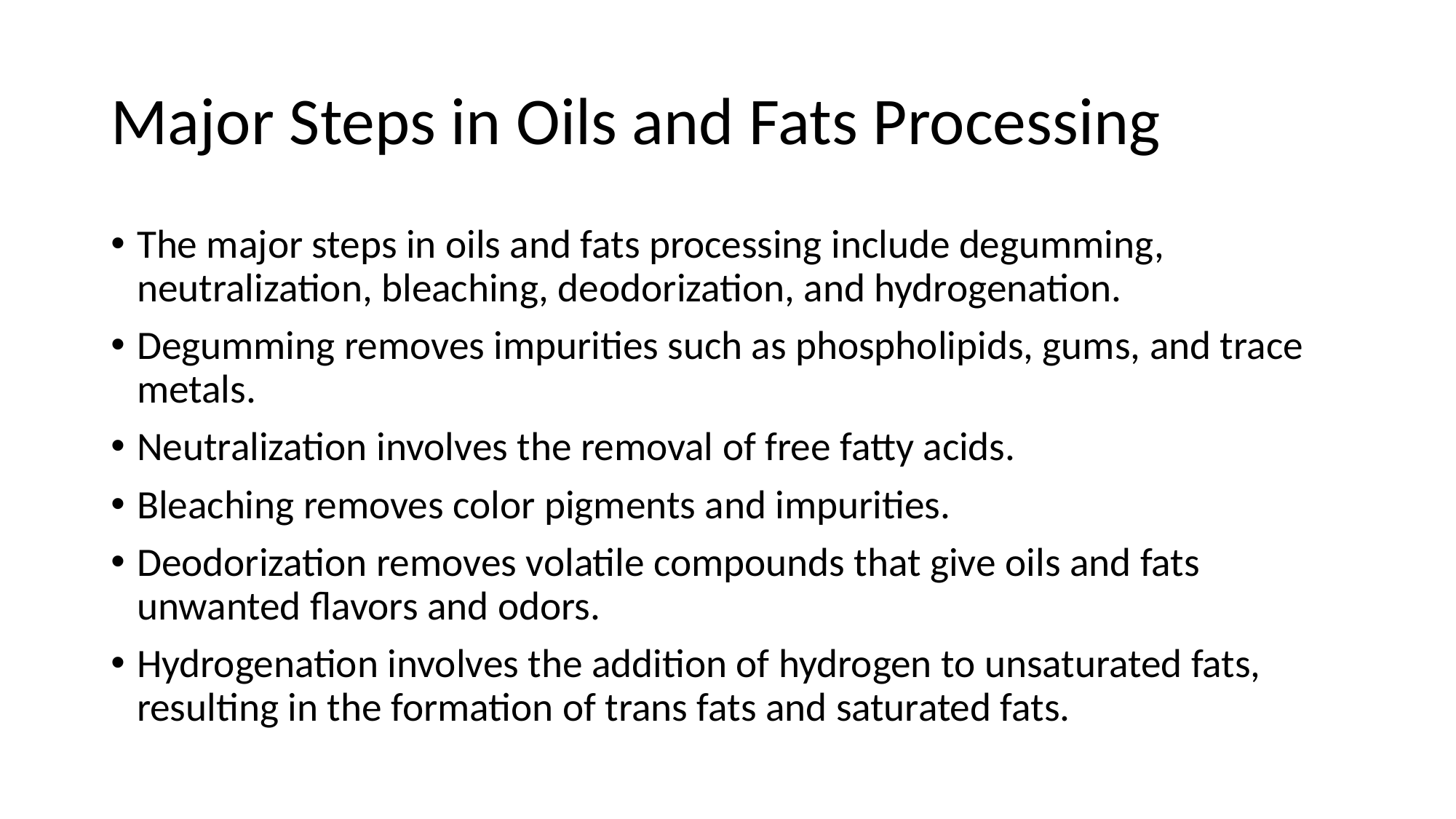

# Major Steps in Oils and Fats Processing
The major steps in oils and fats processing include degumming, neutralization, bleaching, deodorization, and hydrogenation.
Degumming removes impurities such as phospholipids, gums, and trace metals.
Neutralization involves the removal of free fatty acids.
Bleaching removes color pigments and impurities.
Deodorization removes volatile compounds that give oils and fats unwanted flavors and odors.
Hydrogenation involves the addition of hydrogen to unsaturated fats, resulting in the formation of trans fats and saturated fats.